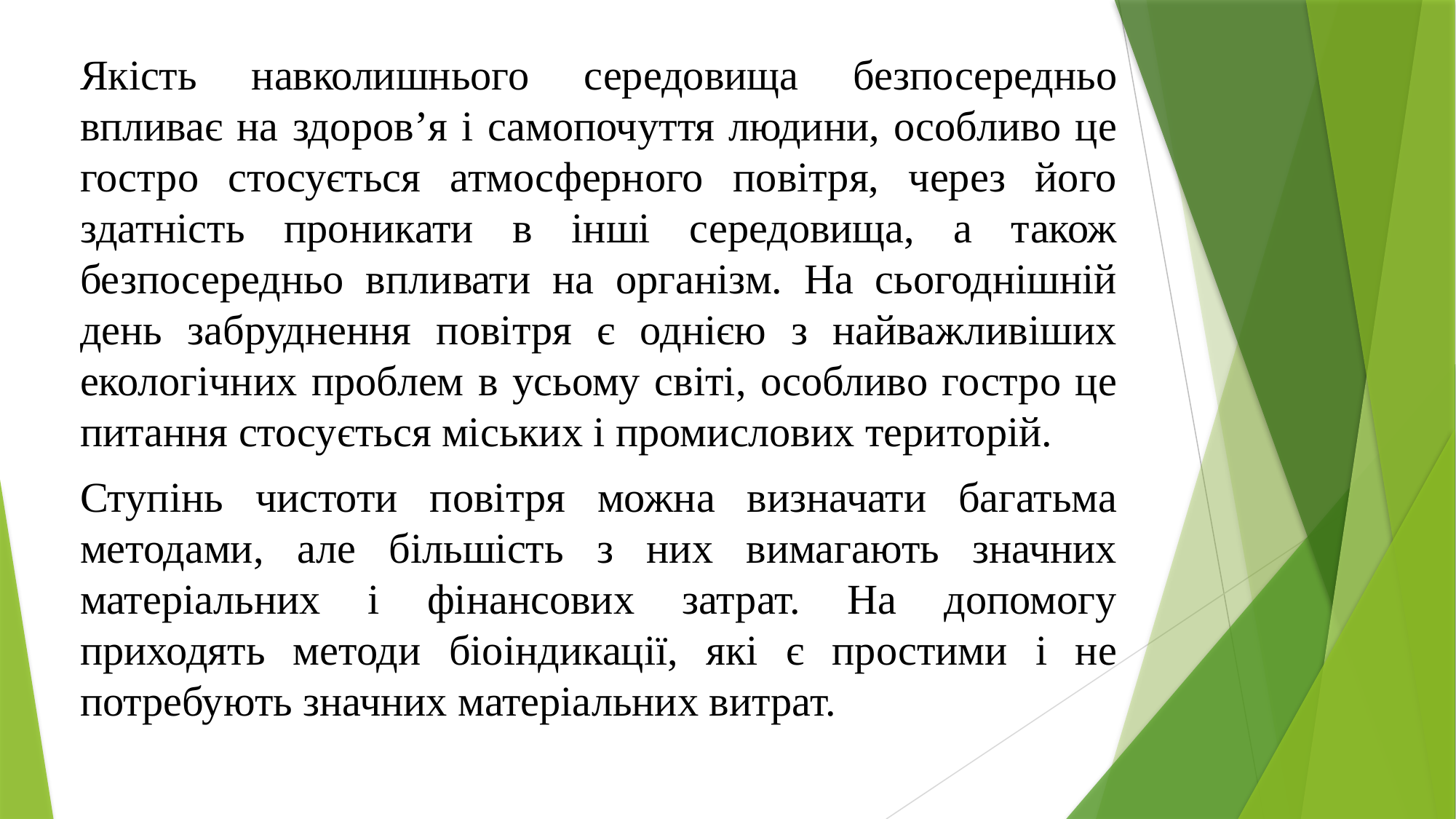

Якість навколишнього середовища безпосередньо впливає на здоров’я і самопочуття людини, особливо це гостро стосується атмосферного повітря, через його здатність проникати в інші середовища, а також безпосередньо впливати на організм. На сьогоднішній день забруднення повітря є однією з найважливіших екологічних проблем в усьому світі, особливо гостро це питання стосується міських і промислових територій.
Ступінь чистоти повітря можна визначати багатьма методами, але більшість з них вимагають значних матеріальних і фінансових затрат. На допомогу приходять методи біоіндикації, які є простими і не потребують значних матеріальних витрат.